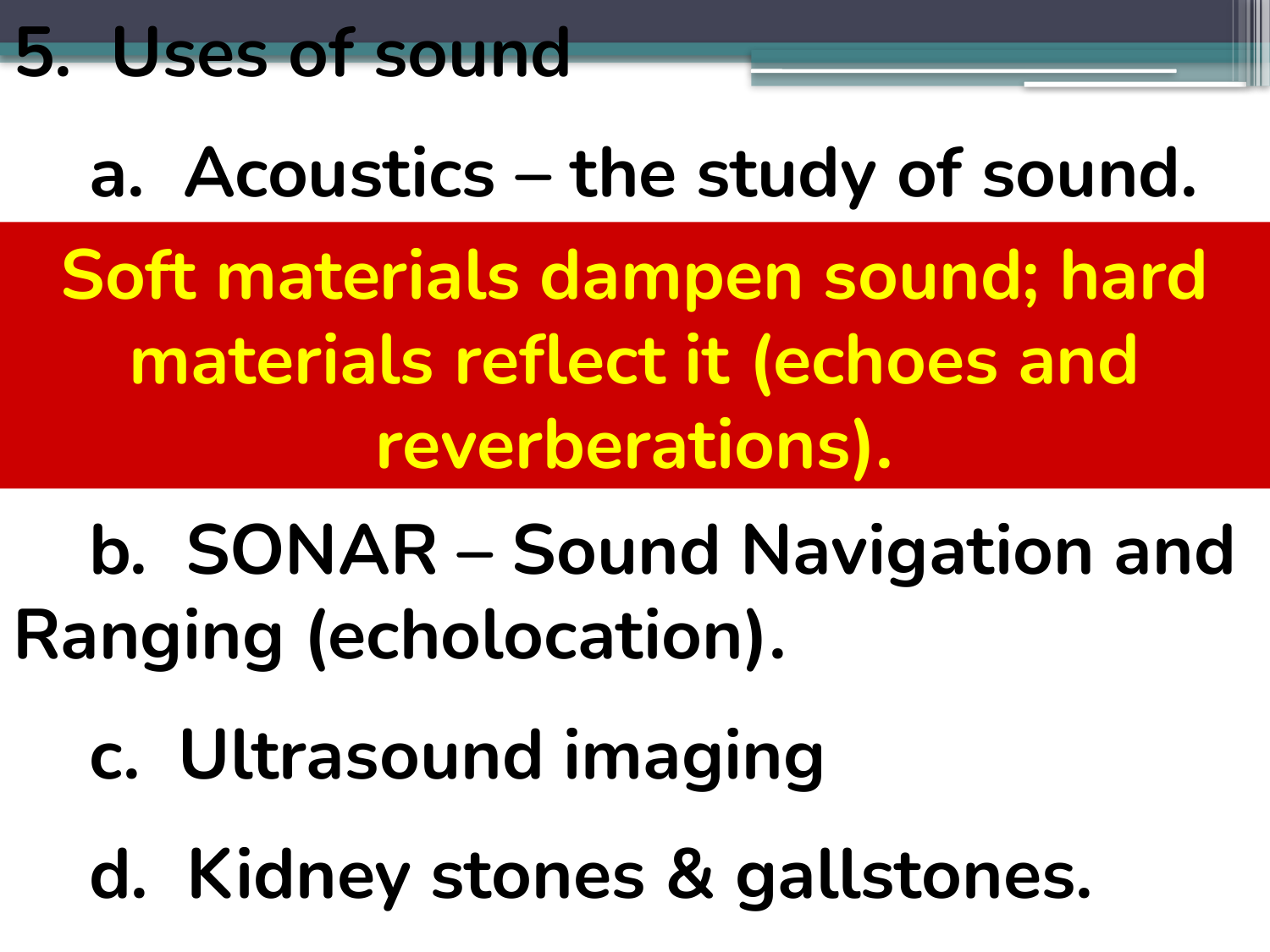

5.  Uses of sound
    a.  Acoustics – the study of sound.
Soft materials dampen sound; hard materials reflect it (echoes and reverberations).
    b.  SONAR – Sound Navigation and Ranging (echolocation).
    c.  Ultrasound imaging
    d.  Kidney stones & gallstones.